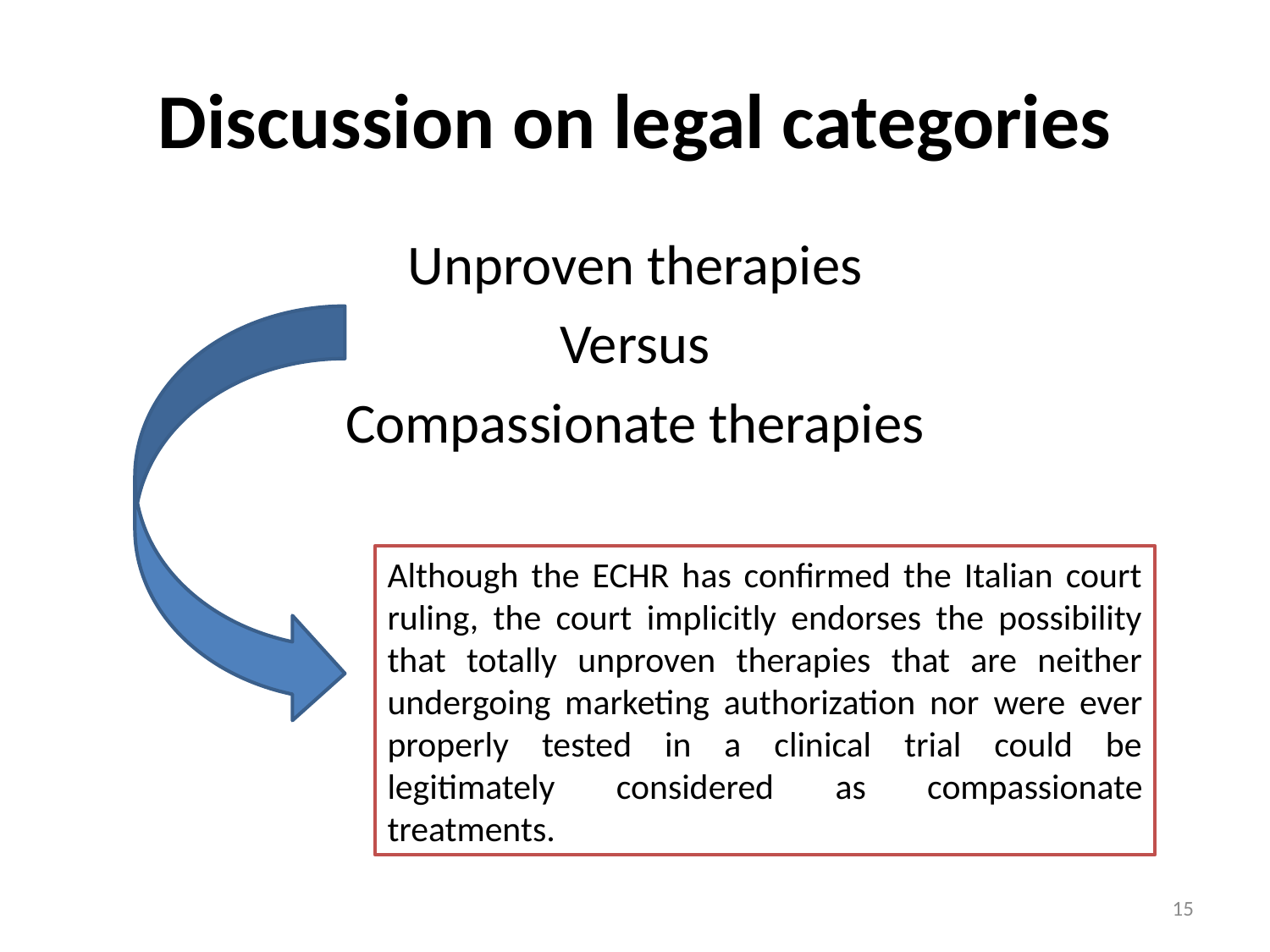

# Discussion on legal categories
Unproven therapies
Versus
Compassionate therapies

Although the ECHR has confirmed the Italian court ruling, the court implicitly endorses the possibility that totally unproven therapies that are neither undergoing marketing authorization nor were ever properly tested in a clinical trial could be legitimately considered as compassionate treatments.
15